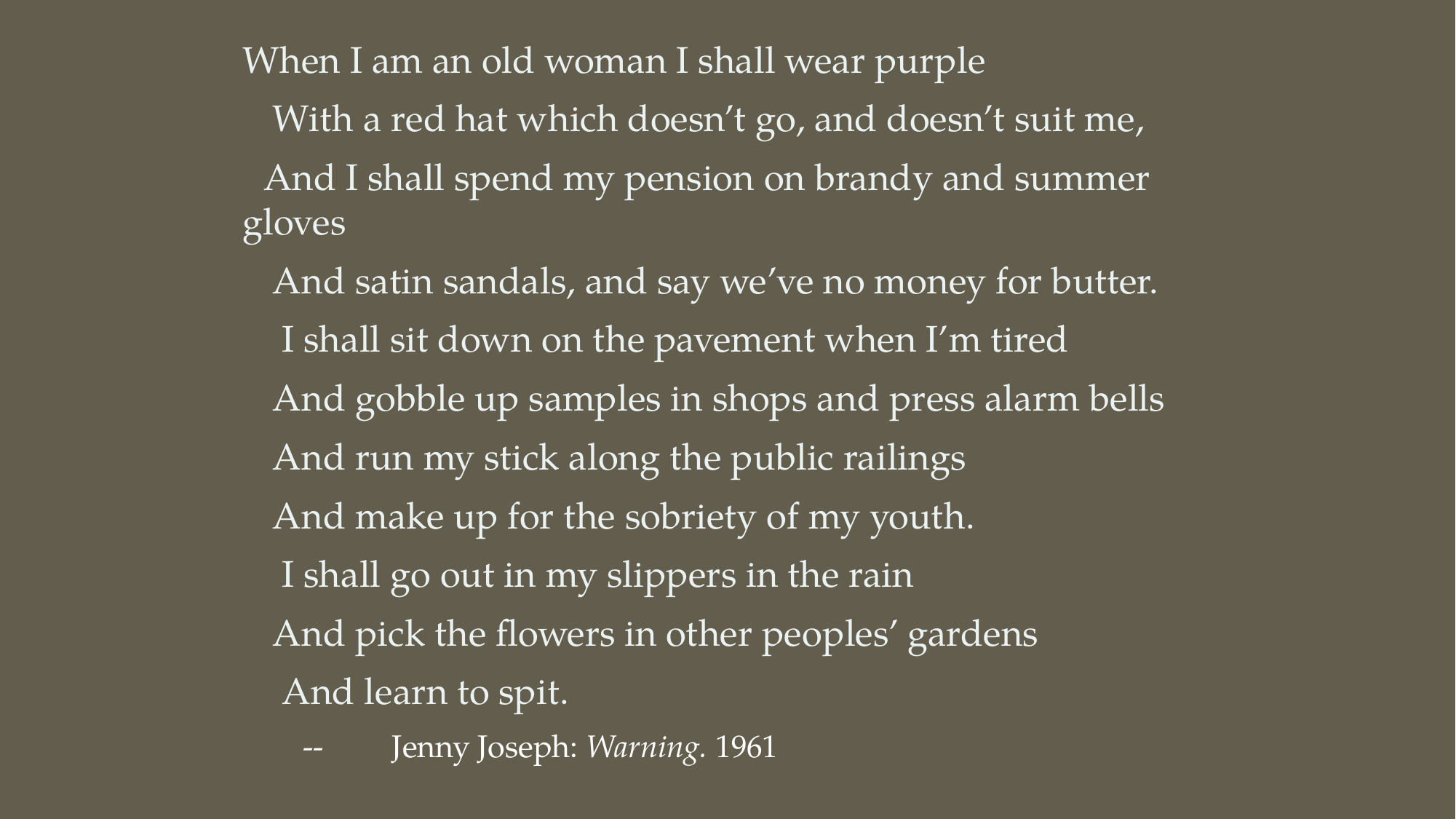

#
	When I am an old woman I shall wear purple
      With a red hat which doesn’t go, and doesn’t suit me,
     And I shall spend my pension on brandy and summer    	gloves
      And satin sandals, and say we’ve no money for butter.
       I shall sit down on the pavement when I’m tired
      And gobble up samples in shops and press alarm bells
      And run my stick along the public railings
      And make up for the sobriety of my youth.
       I shall go out in my slippers in the rain
      And pick the flowers in other peoples’ gardens
       And learn to spit.
           -- 				      Jenny Joseph: Warning. 1961